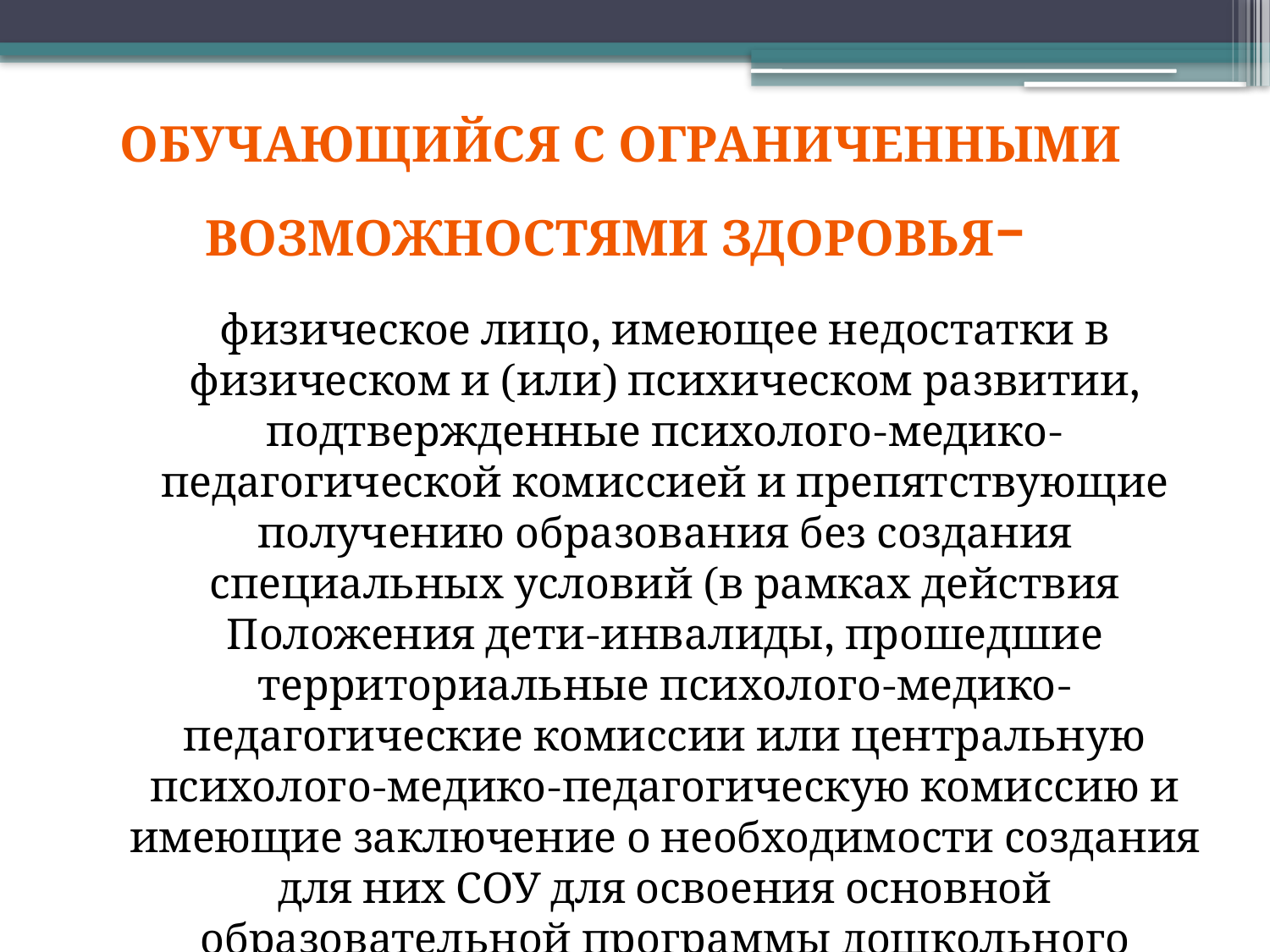

Обучающийся с ограниченными
возможностями здоровья-
физическое лицо, имеющее недостатки в физическом и (или) психическом развитии, подтвержденные психолого-медико-педагогической комиссией и препятствующие получению образования без создания специальных условий (в рамках действия Положения дети-инвалиды, прошедшие территориальные психолого-медико-педагогические комиссии или центральную психолого-медико-педагогическую комиссию и имеющие заключение о необходимости создания для них СОУ для освоения основной образовательной программы дошкольного образования, рассматриваются как дети с ОВЗ)